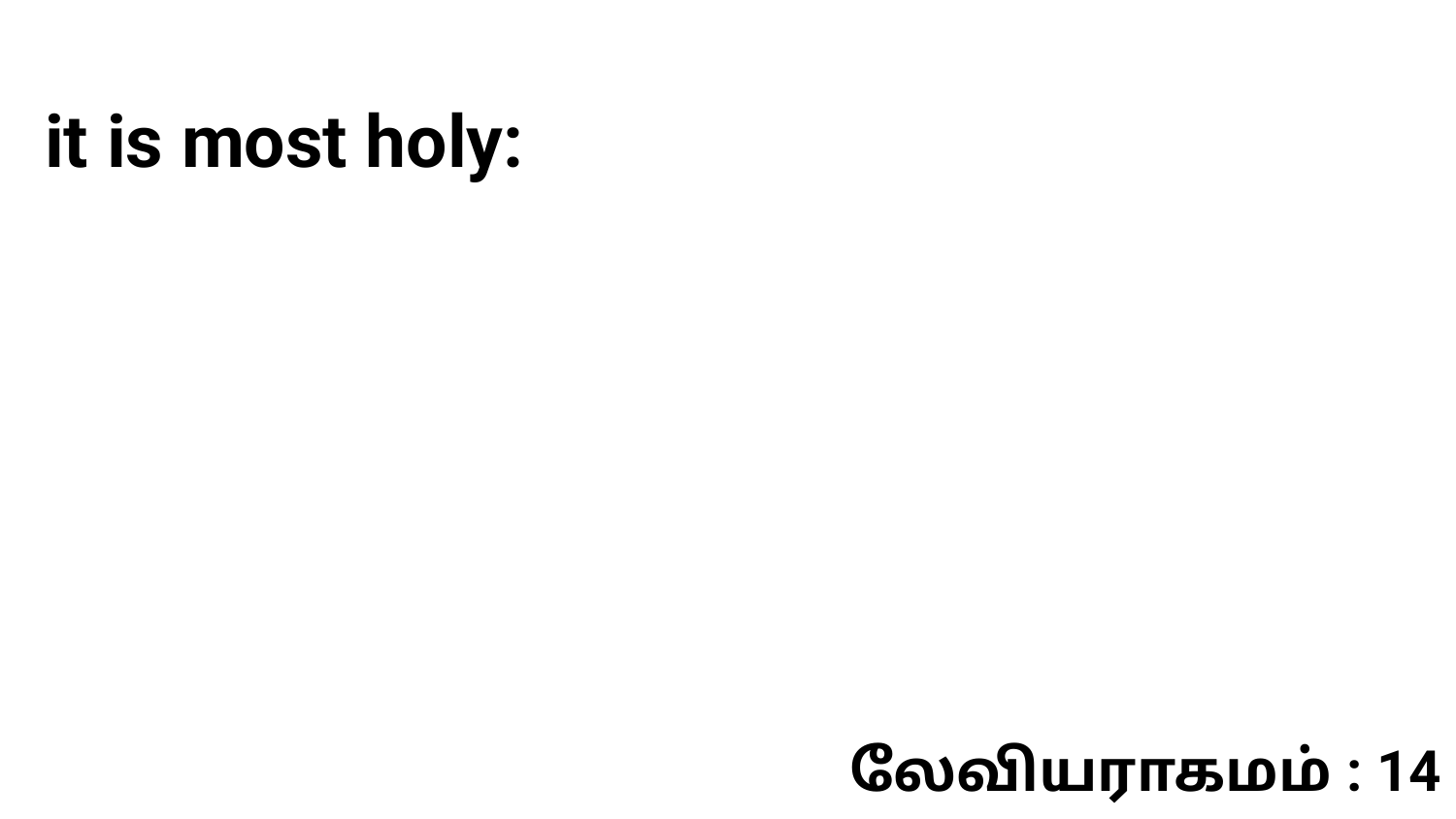

it is most holy:
லேவியராகமம் : 14